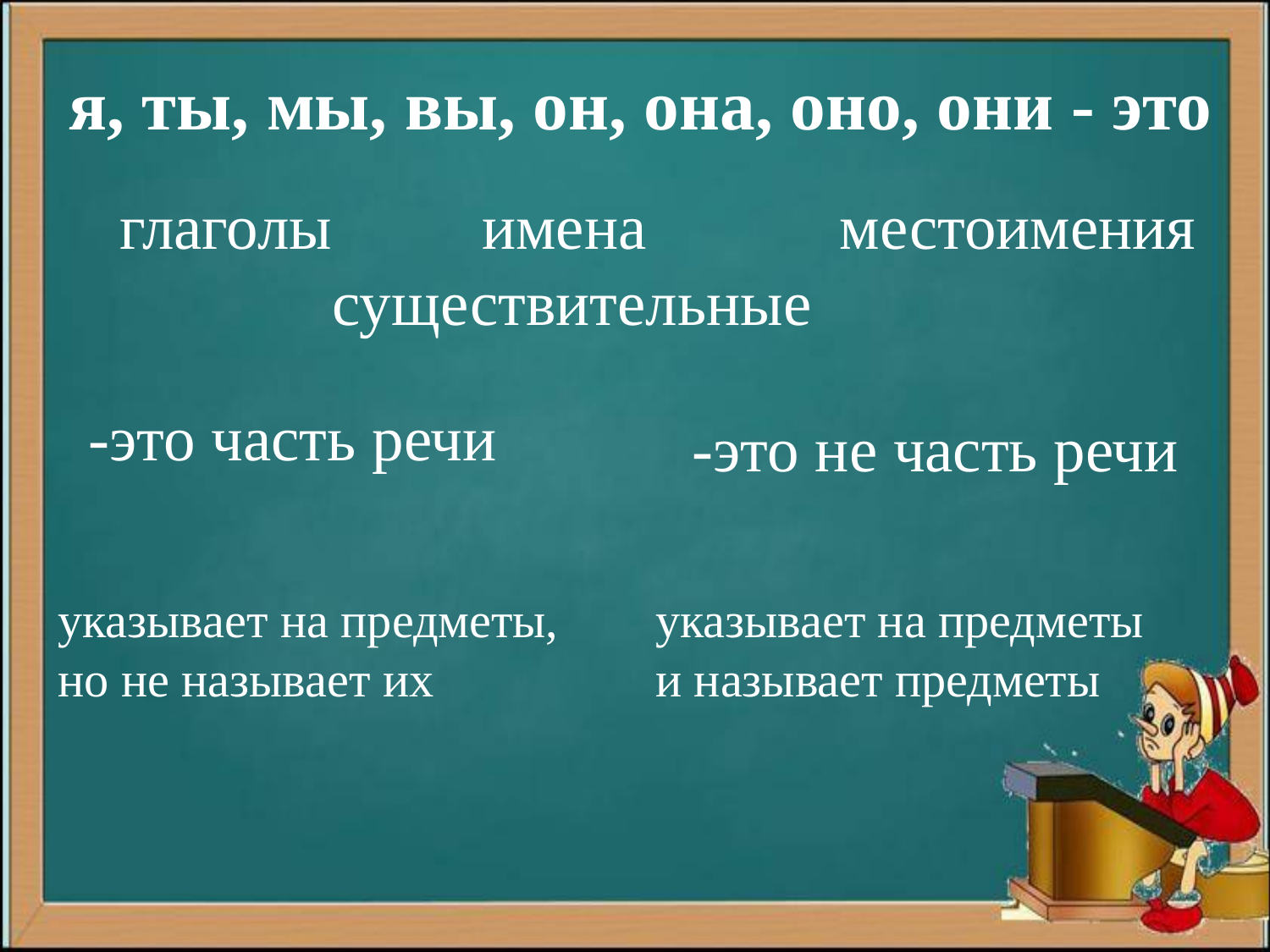

я, ты, мы, вы, он, она, оно, они - это
глаголы
имена
существительные
местоимения
-это часть речи
-это не часть речи
указывает на предметы,
но не называет их
указывает на предметы
и называет предметы